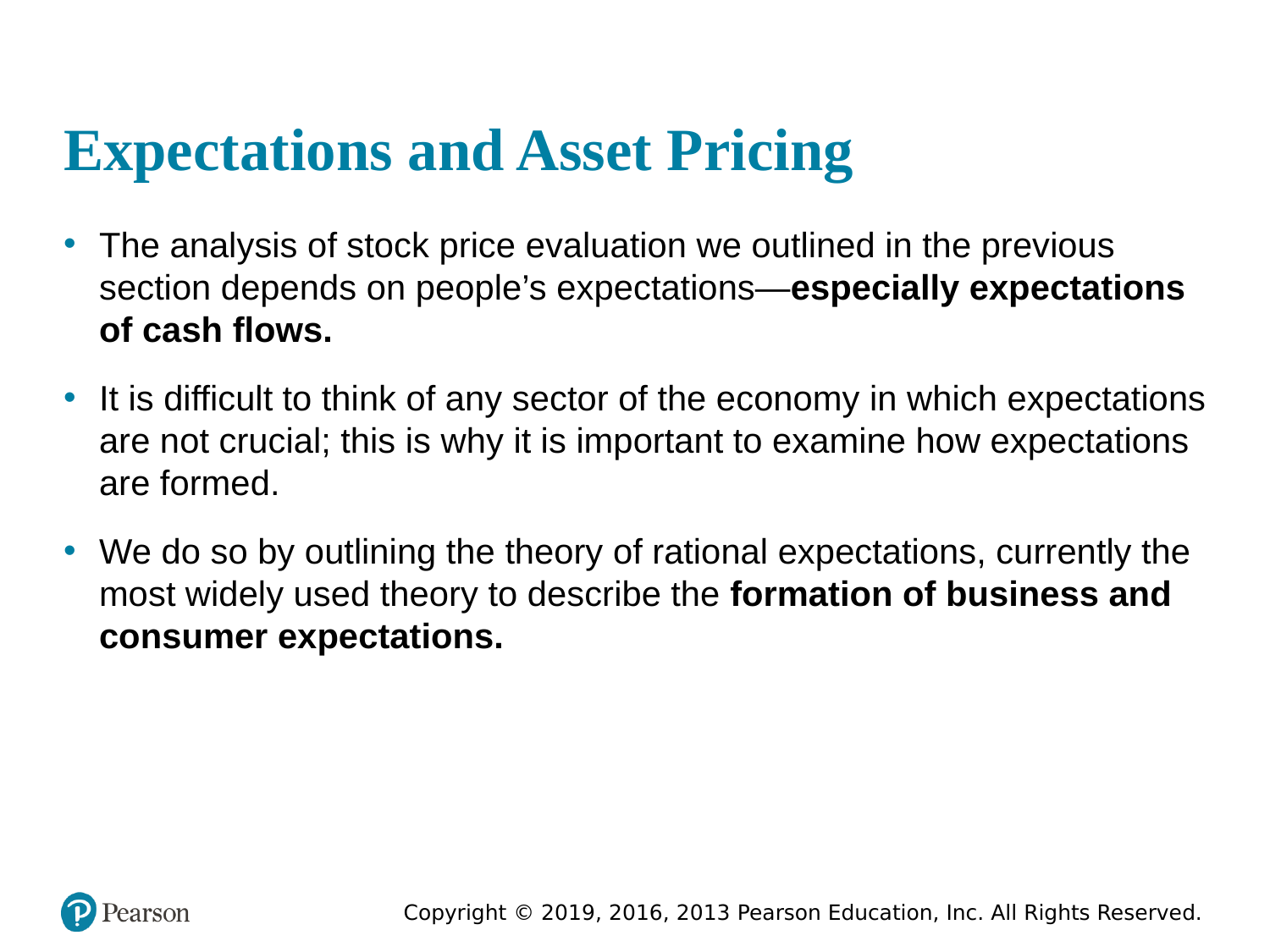

# Expectations and Asset Pricing
The analysis of stock price evaluation we outlined in the previous section depends on people’s expectations—especially expectations of cash flows.
It is difficult to think of any sector of the economy in which expectations are not crucial; this is why it is important to examine how expectations are formed.
We do so by outlining the theory of rational expectations, currently the most widely used theory to describe the formation of business and consumer expectations.